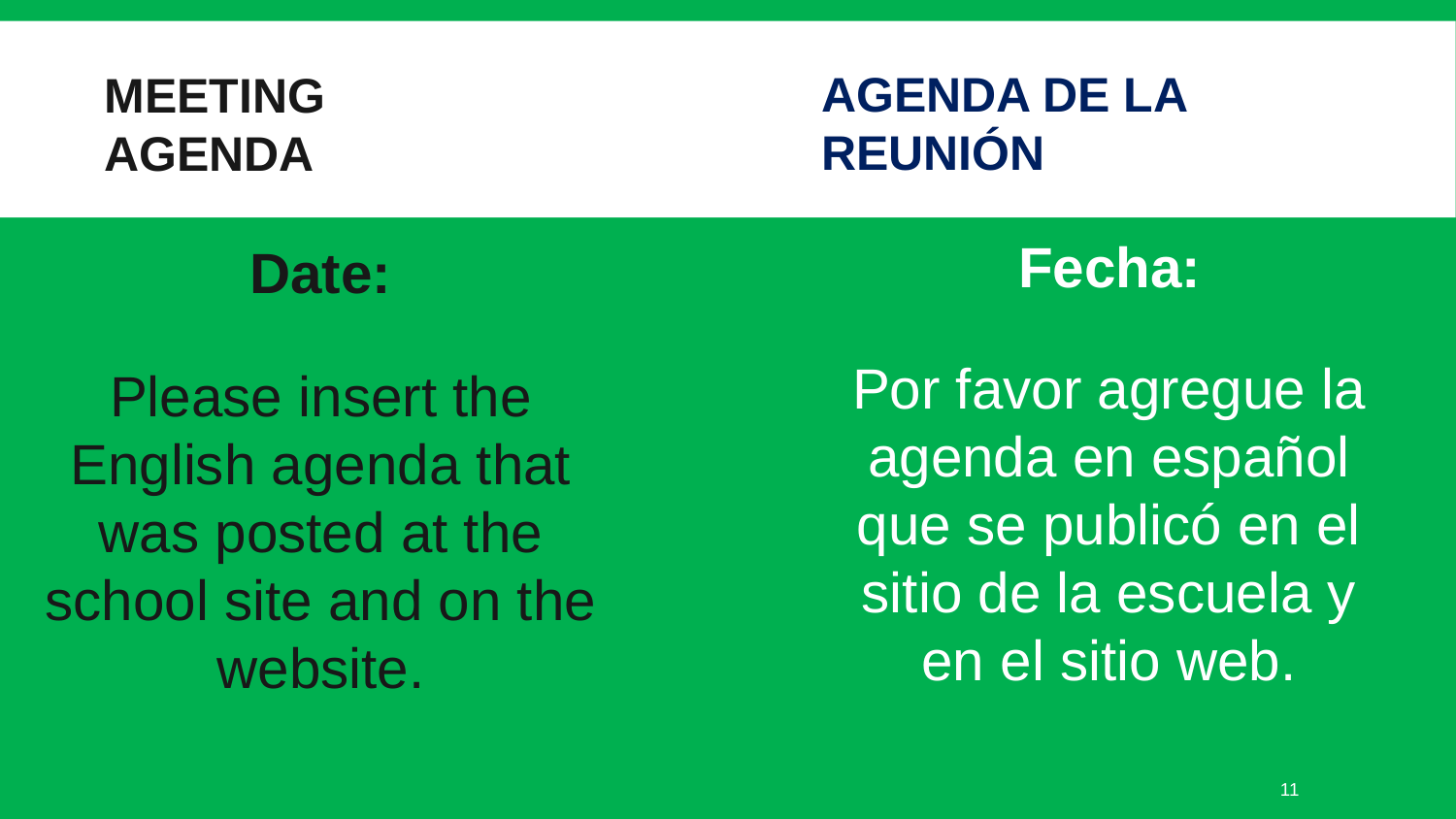

AGENDA DE LA REUNIÓN

MEETING AGENDA

Fecha:

Date:

Por favor agregue la agenda en español que se publicó en el sitio de la escuela y en el sitio web.
Please insert the English agenda that was posted at the school site and on the website.

11